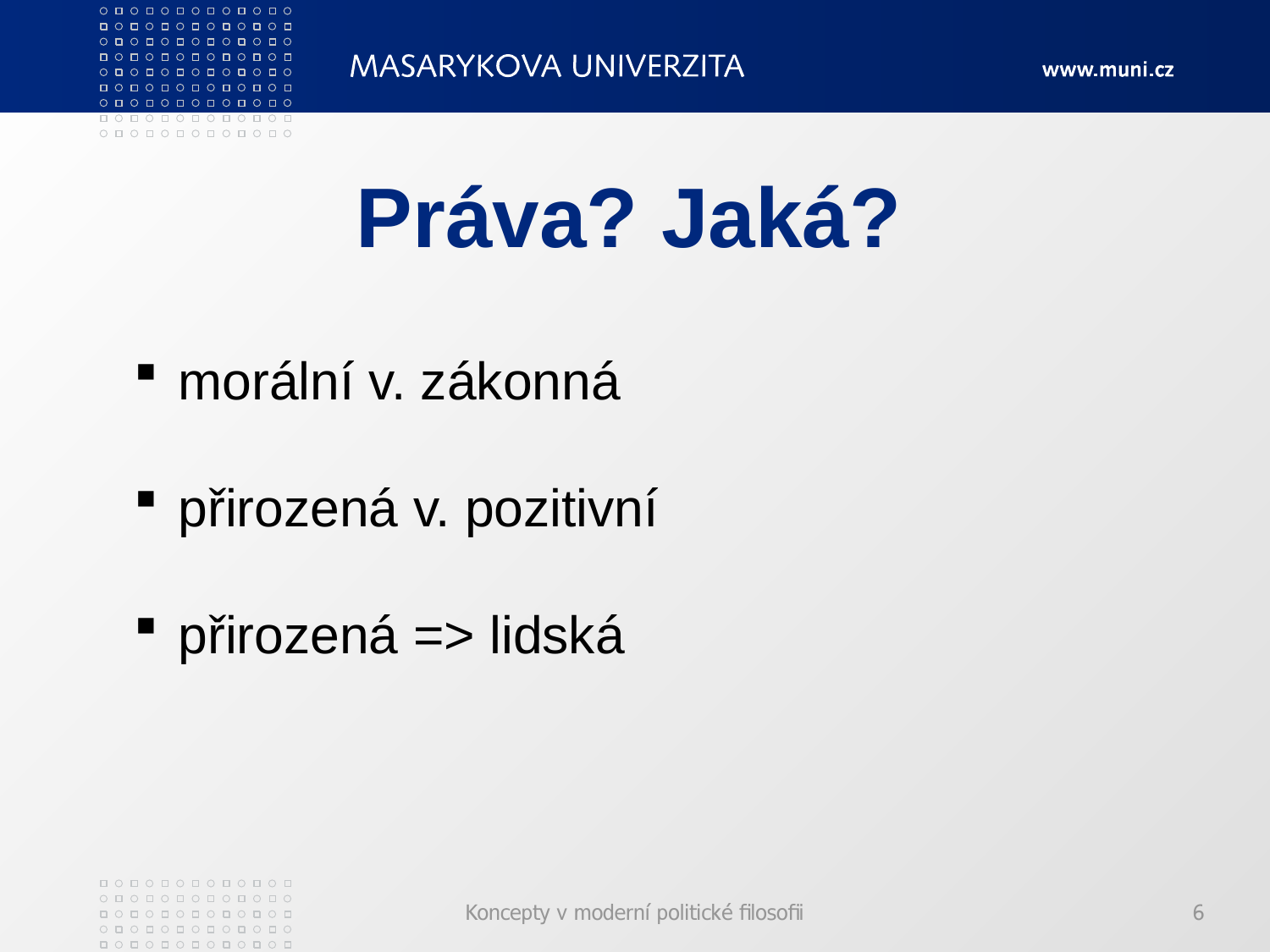

# Práva? Jaká?
 morální v. zákonná

 přirozená v. pozitivní

 přirozená => lidská
Koncepty v moderní politické filosofii
6